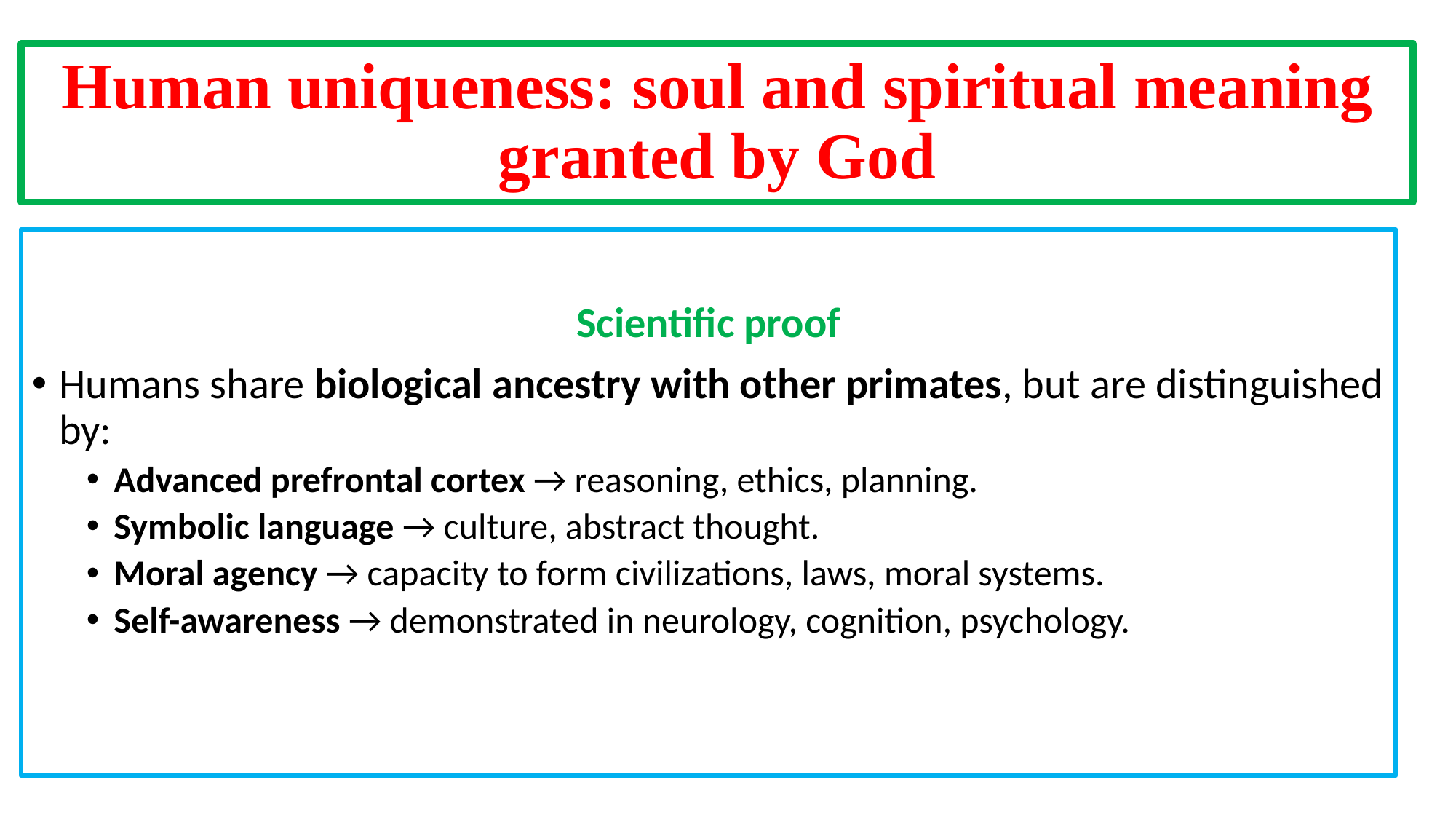

# Human uniqueness: soul and spiritual meaning granted by God

Scientific proof
Humans share biological ancestry with other primates, but are distinguished by:
Advanced prefrontal cortex → reasoning, ethics, planning.
Symbolic language → culture, abstract thought.
Moral agency → capacity to form civilizations, laws, moral systems.
Self-awareness → demonstrated in neurology, cognition, psychology.